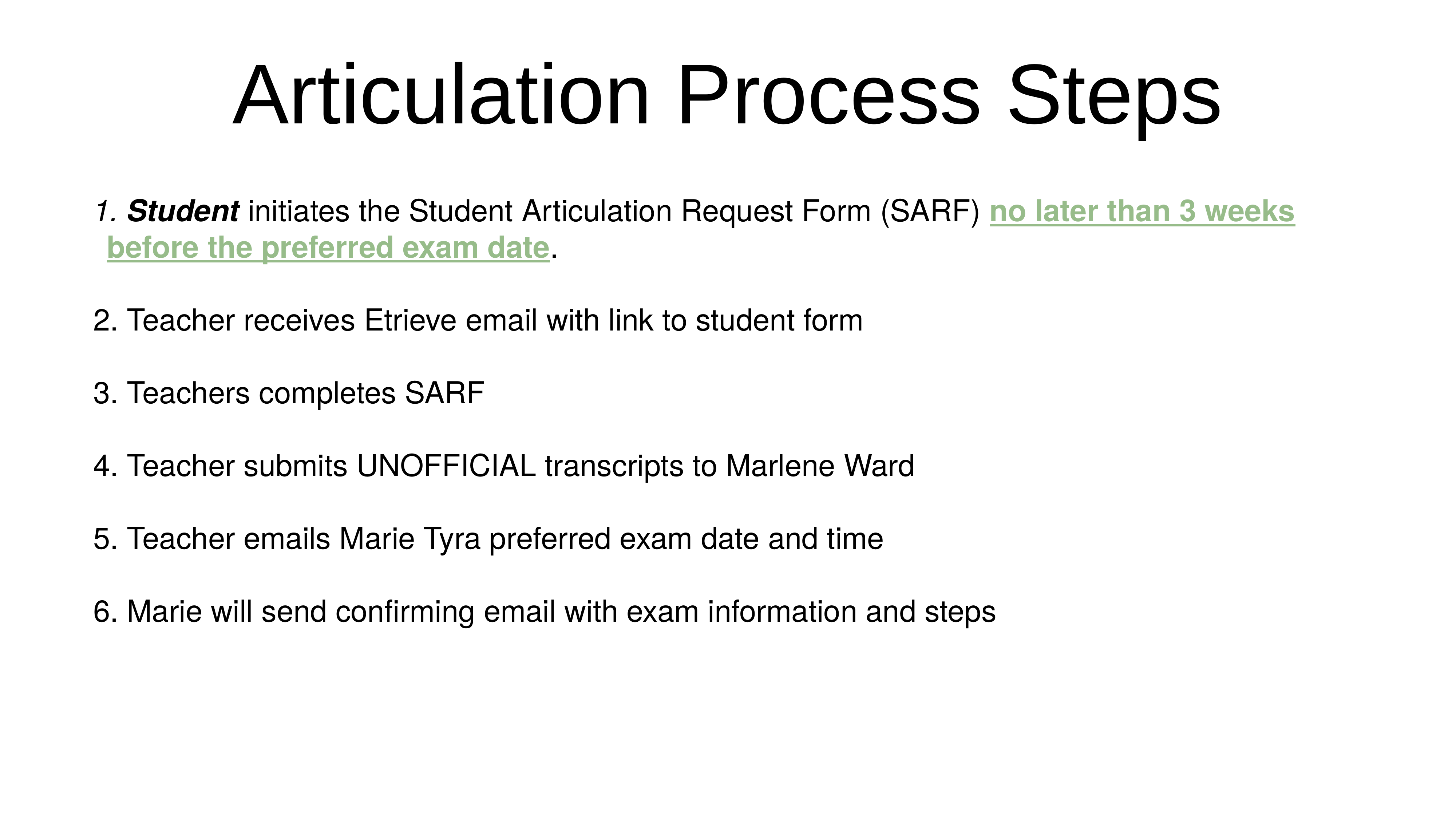

# Articulation Process Steps
 Student initiates the Student Articulation Request Form (SARF) no later than 3 weeks before the preferred exam date.

 Teacher receives Etrieve email with link to student form

 Teachers completes SARF

 Teacher submits UNOFFICIAL transcripts to Marlene Ward

 Teacher emails Marie Tyra preferred exam date and time

 Marie will send confirming email with exam information and steps